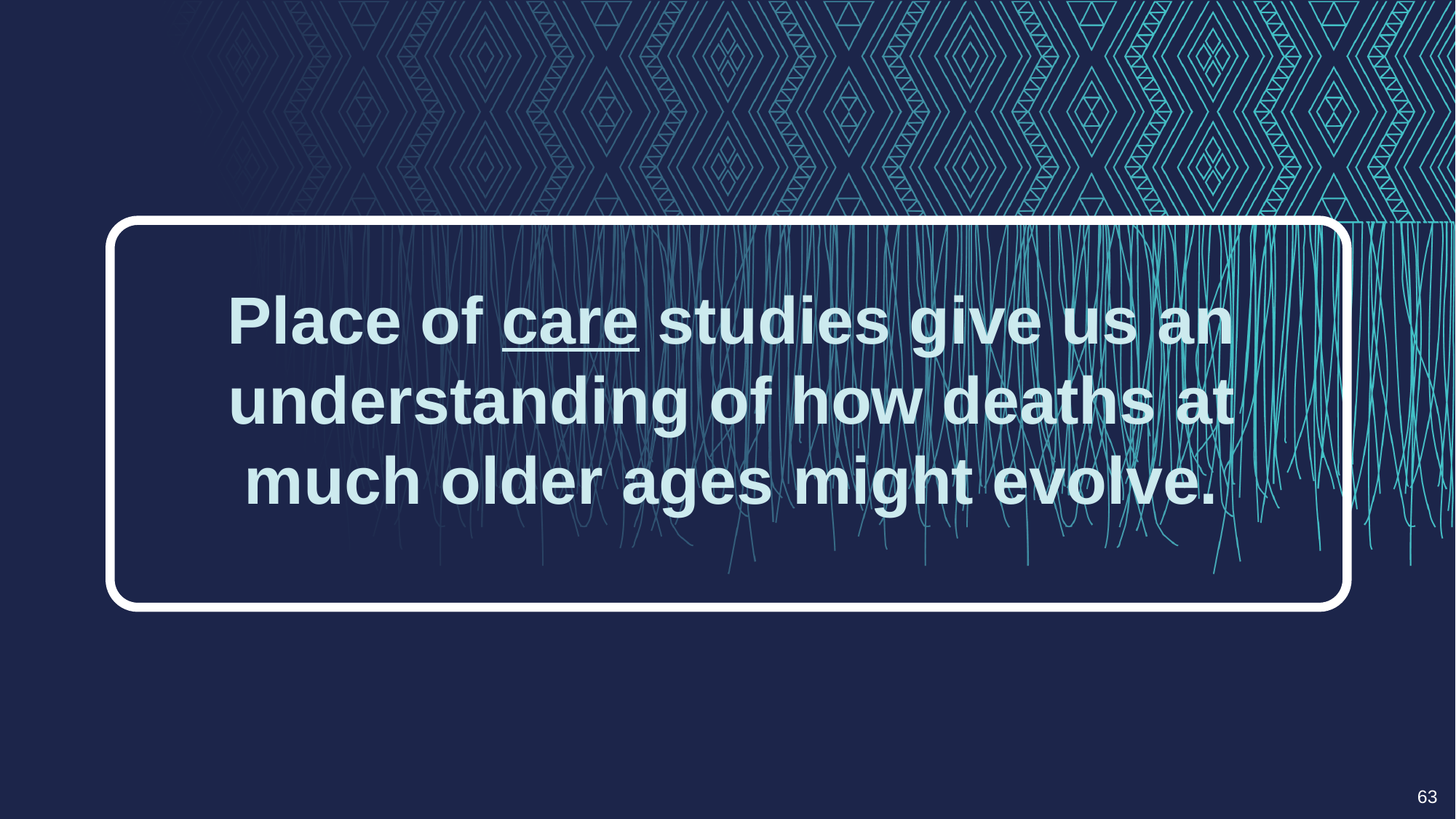

Place of care studies give us an understanding of how deaths at much older ages might evolve.